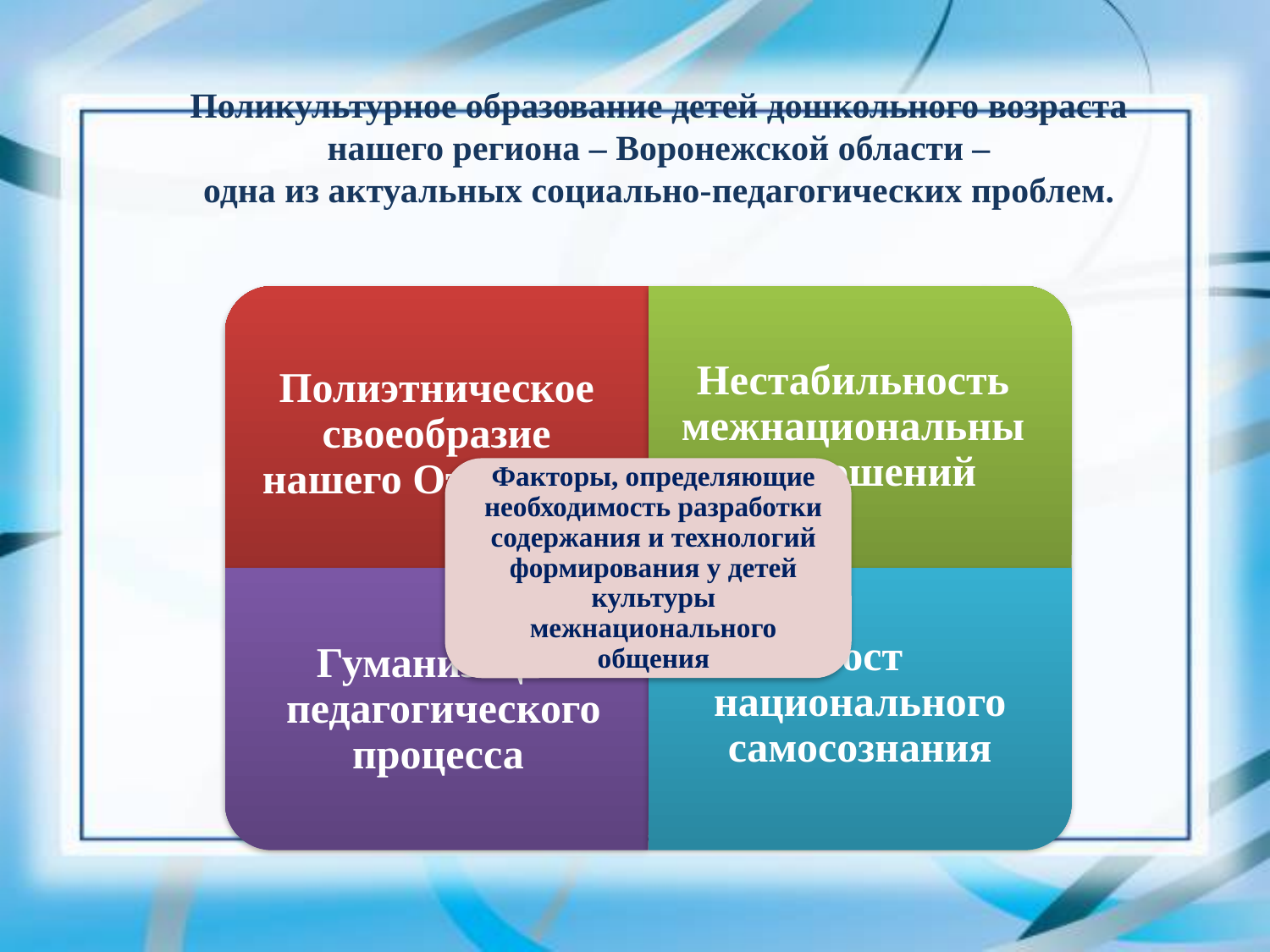

Поликультурное образование детей дошкольного возраста
нашего региона – Воронежской области –
одна из актуальных социально-педагогических проблем.
Полиэтническое своеобразие нашего Отечества
Нестабильность межнациональных отношений
Гуманизация педагогического процесса
Рост национального самосознания
Факторы, определяющие необходимость разработки содержания и технологий формирования у детей культуры межнационального общения